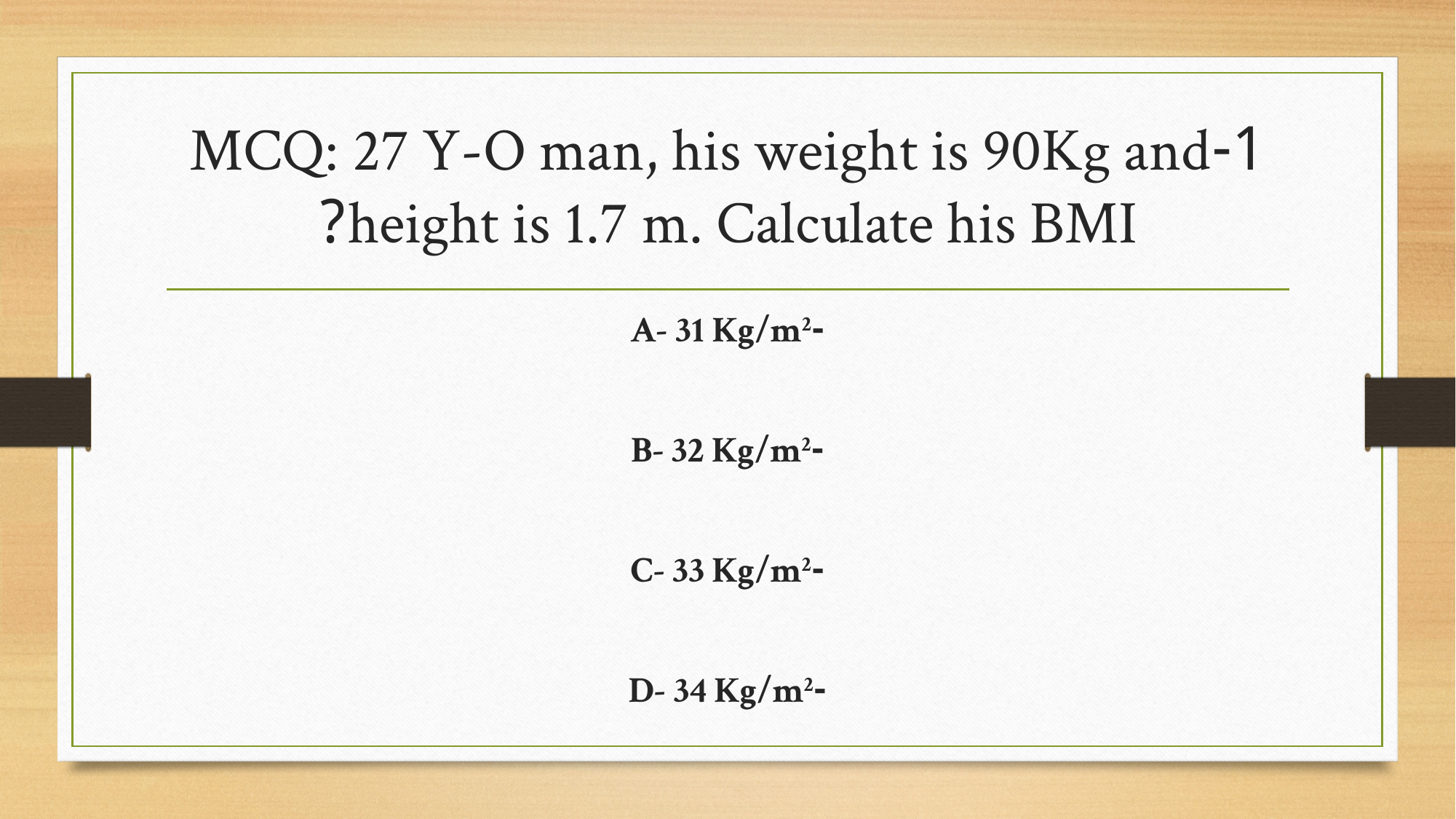

# 1-MCQ: 27 Y-O man, his weight is 90Kg and height is 1.7 m. Calculate his BMI?
-A- 31 Kg/m2

-B- 32 Kg/m2

-C- 33 Kg/m2

-D- 34 Kg/m2